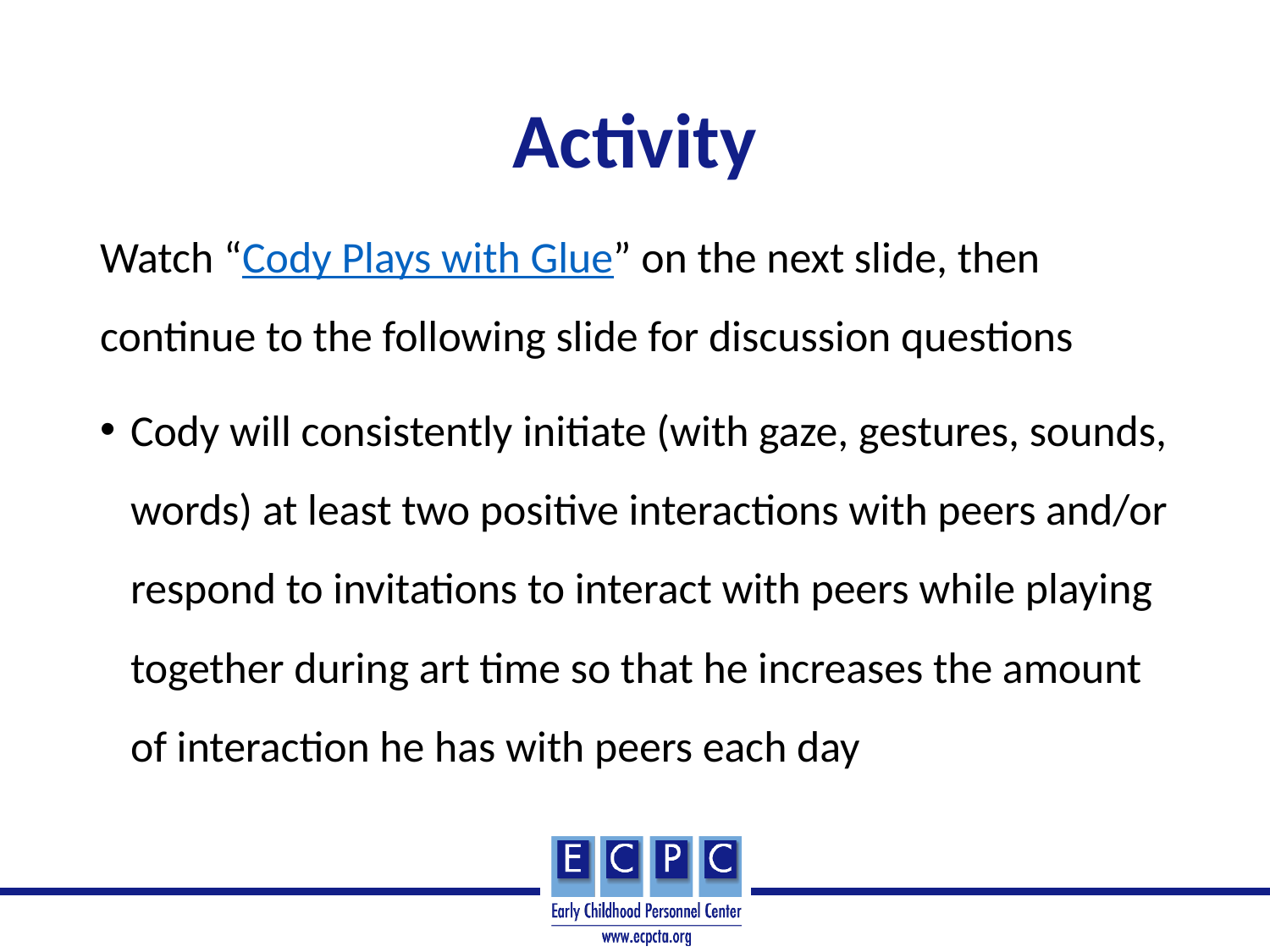

# Activity
Watch “Cody Plays with Glue” on the next slide, then continue to the following slide for discussion questions
Cody will consistently initiate (with gaze, gestures, sounds, words) at least two positive interactions with peers and/or respond to invitations to interact with peers while playing together during art time so that he increases the amount of interaction he has with peers each day